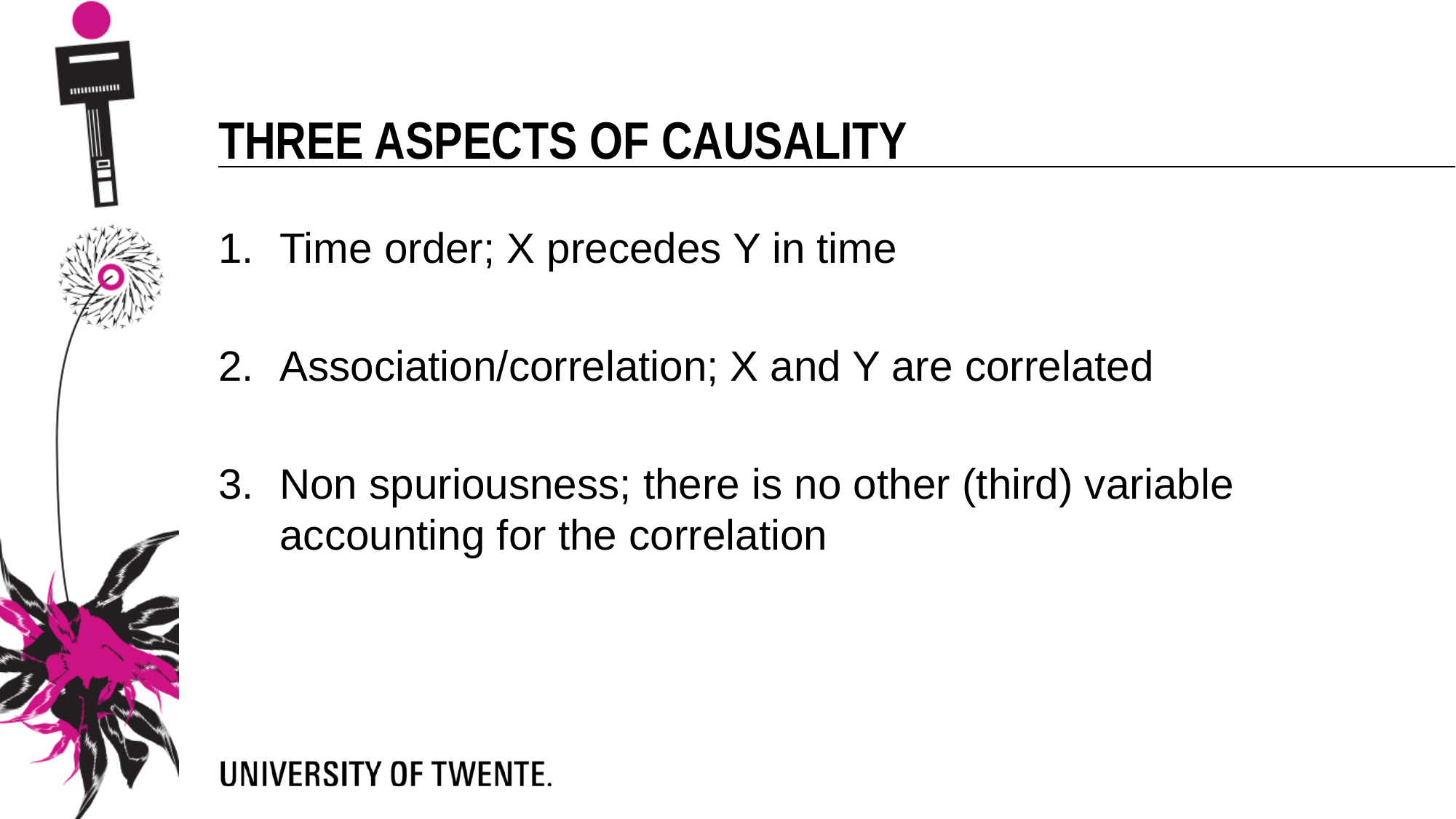

Three aspects of causality
Time order; X precedes Y in time

Association/correlation; X and Y are correlated

Non spuriousness; there is no other (third) variable accounting for the correlation